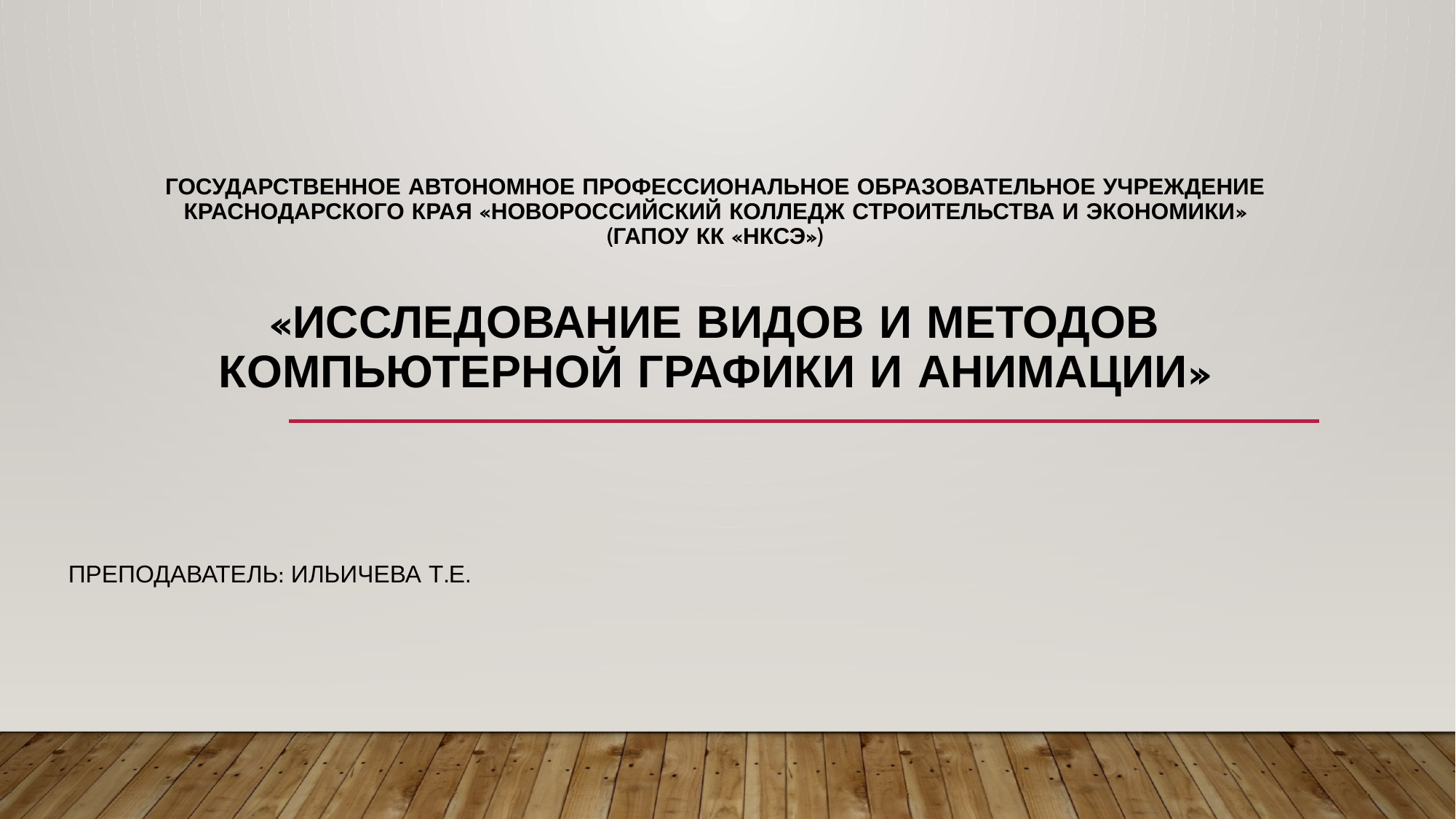

# Государственное автономное профессиональное образовательное учреждение Краснодарского края «Новороссийский колледж строительства и экономики» (ГАПОУ КК «НКСЭ») «Исследование видов и методов компьютерной графики и анимации»
Преподаватель: Ильичева Т.Е.